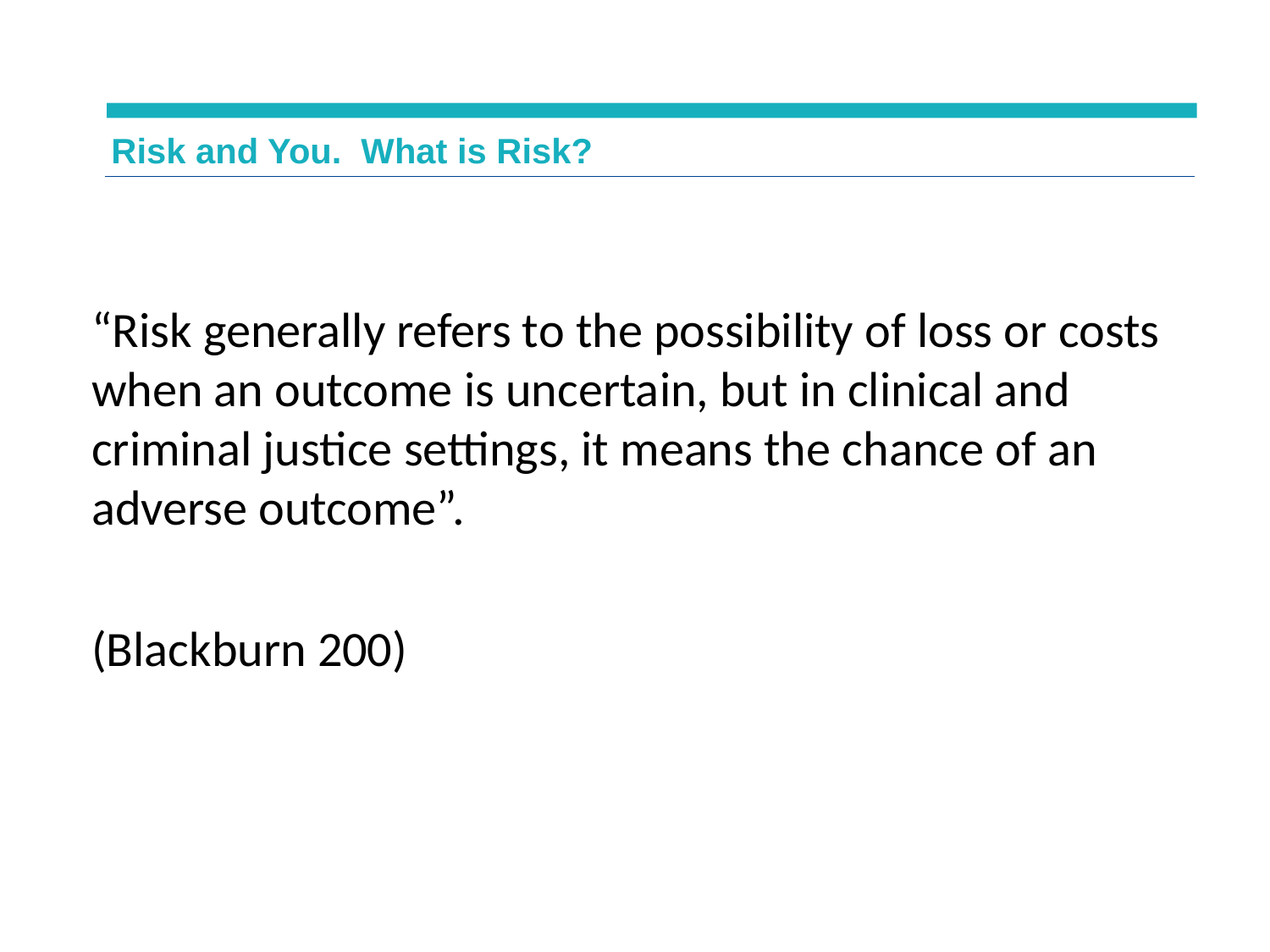

Risk and You.  What is Risk?

“Risk generally refers to the possibility of loss or costs when an outcome is uncertain, but in clinical and criminal justice settings, it means the chance of an adverse outcome”.

(Blackburn 200)